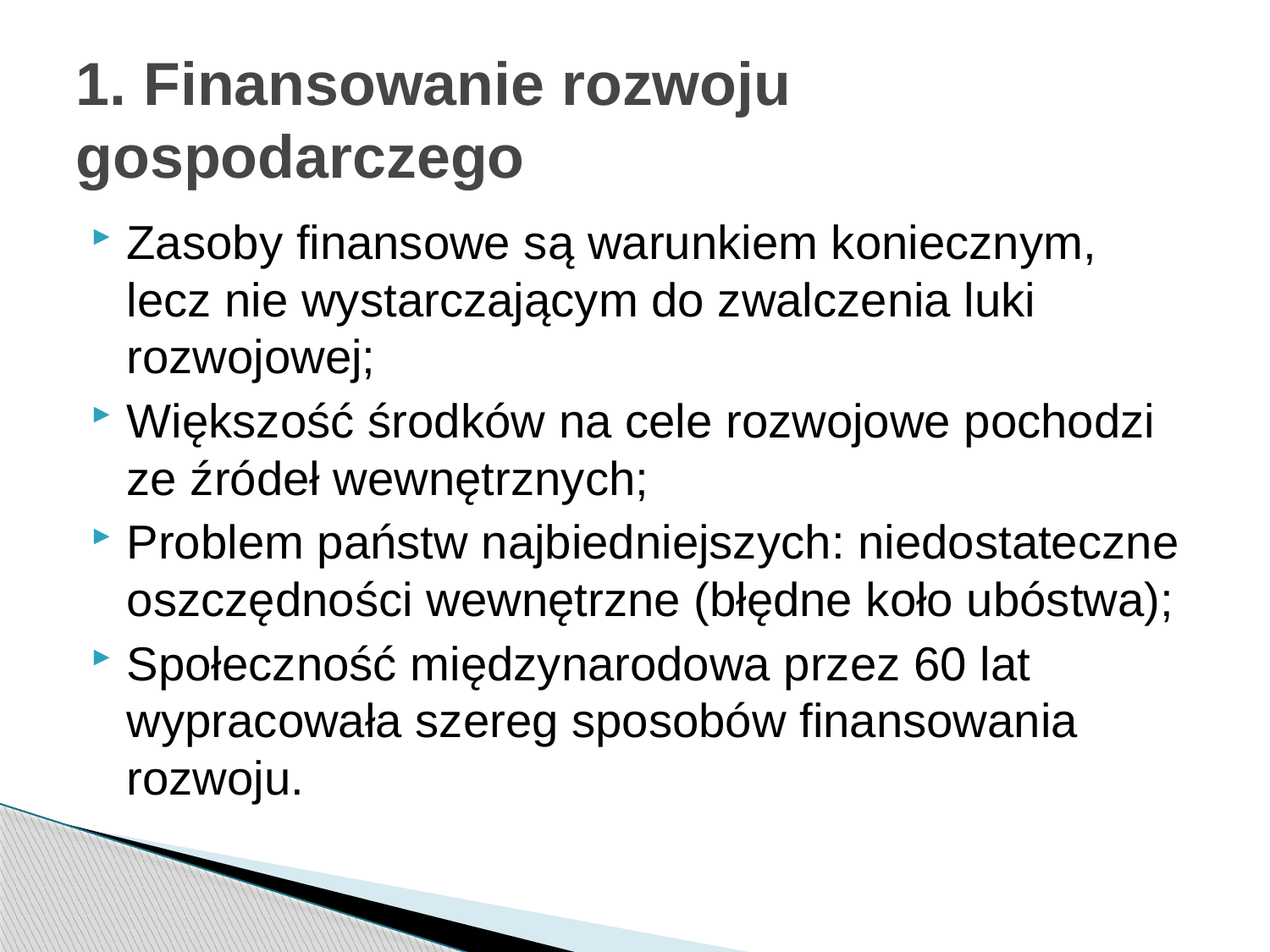

# 1. Finansowanie rozwoju gospodarczego
Zasoby finansowe są warunkiem koniecznym, lecz nie wystarczającym do zwalczenia luki rozwojowej;
Większość środków na cele rozwojowe pochodzi ze źródeł wewnętrznych;
Problem państw najbiedniejszych: niedostateczne oszczędności wewnętrzne (błędne koło ubóstwa);
Społeczność międzynarodowa przez 60 lat wypracowała szereg sposobów finansowania rozwoju.